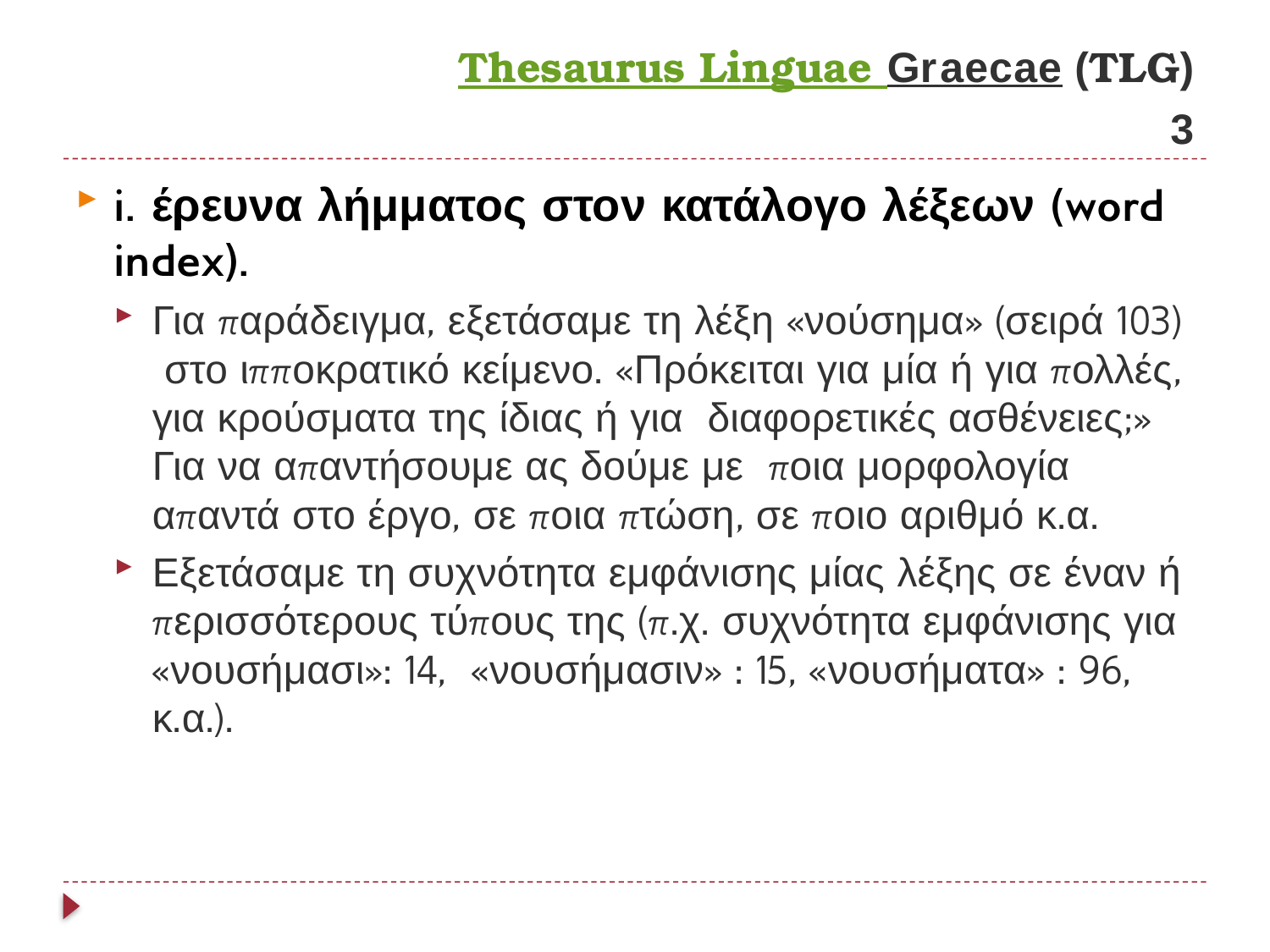

# Thesaurus Linguae Graecae (TLG) 3
i. έρευνα λήμματος στον κατάλογο λέξεων (word index).
Για παράδειγμα, εξετάσαμε τη λέξη «νούσημα» (σειρά 103)  στο ιπποκρατικό κείμενο. «Πρόκειται για μία ή για πολλές, για κρούσματα της ίδιας ή για  διαφορετικές ασθένειες;»  Για να απαντήσουμε ας δούμε με  ποια μορφολογία απαντά στο έργο, σε ποια πτώση, σε ποιο αριθμό κ.α.
Εξετάσαμε τη συχνότητα εμφάνισης μίας λέξης σε έναν ή περισσότερους τύπους της (π.χ. συχνότητα εμφάνισης για «νουσήμασι»: 14,  «νουσήμασιν» : 15, «νουσήματα» : 96, κ.α.).